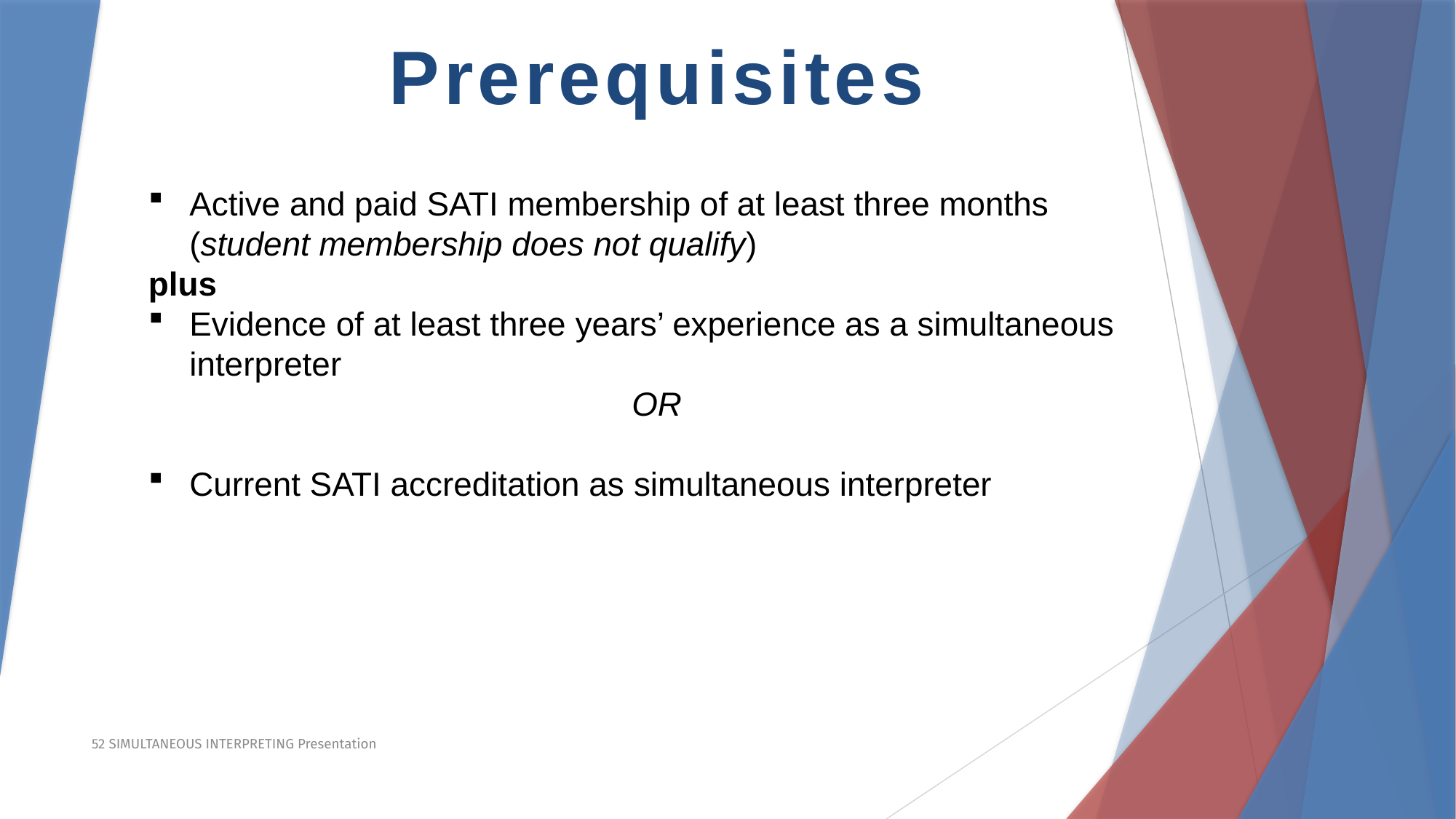

Prerequisites
Active and paid SATI membership of at least three months (student membership does not qualify)
plus
Evidence of at least three years’ experience as a simultaneous interpreter
OR

Current SATI accreditation as simultaneous interpreter

52 SIMULTANEOUS INTERPRETING Presentation